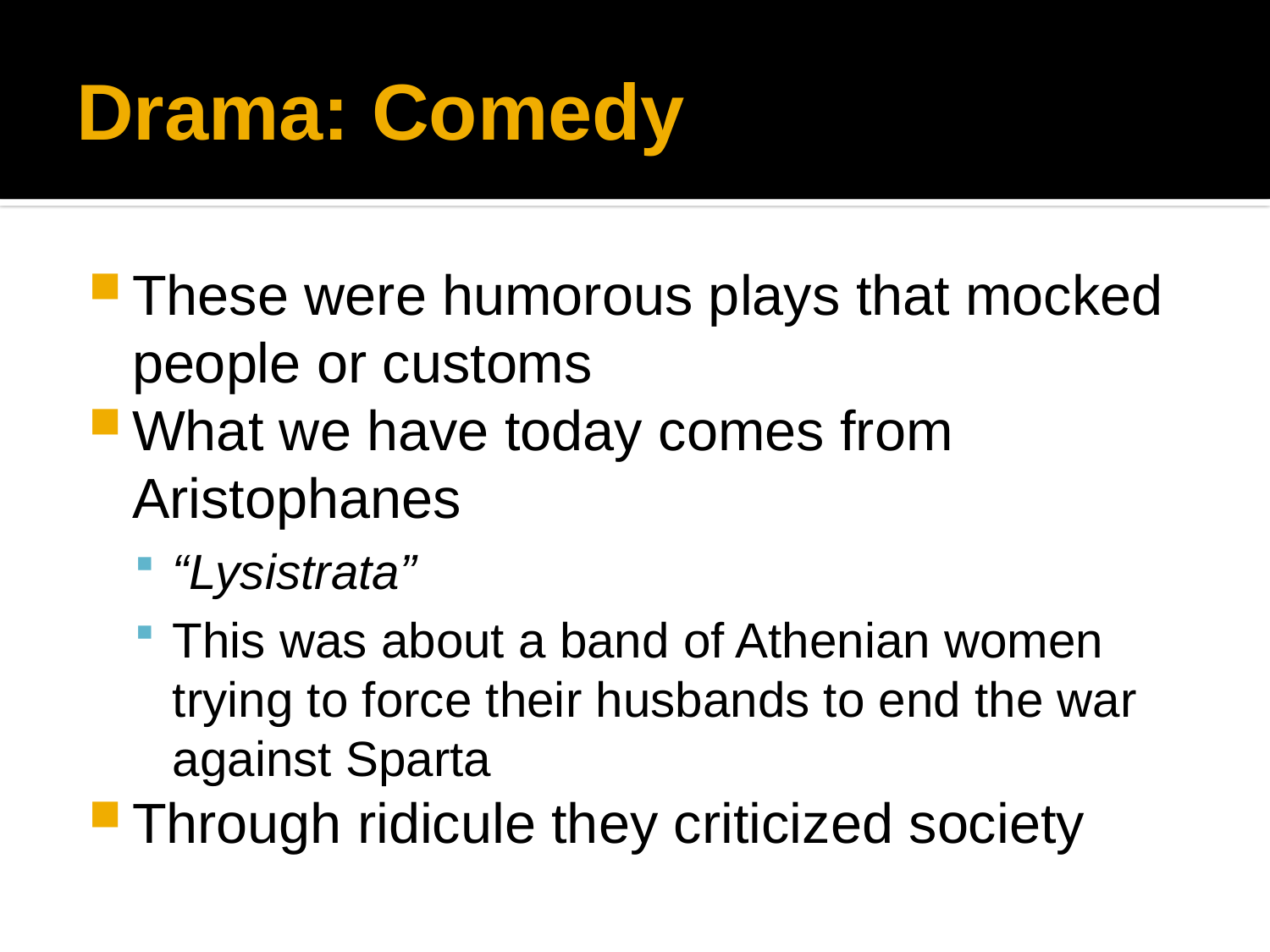

# Drama: Comedy
These were humorous plays that mocked people or customs
What we have today comes from Aristophanes
“Lysistrata”
This was about a band of Athenian women trying to force their husbands to end the war against Sparta
Through ridicule they criticized society